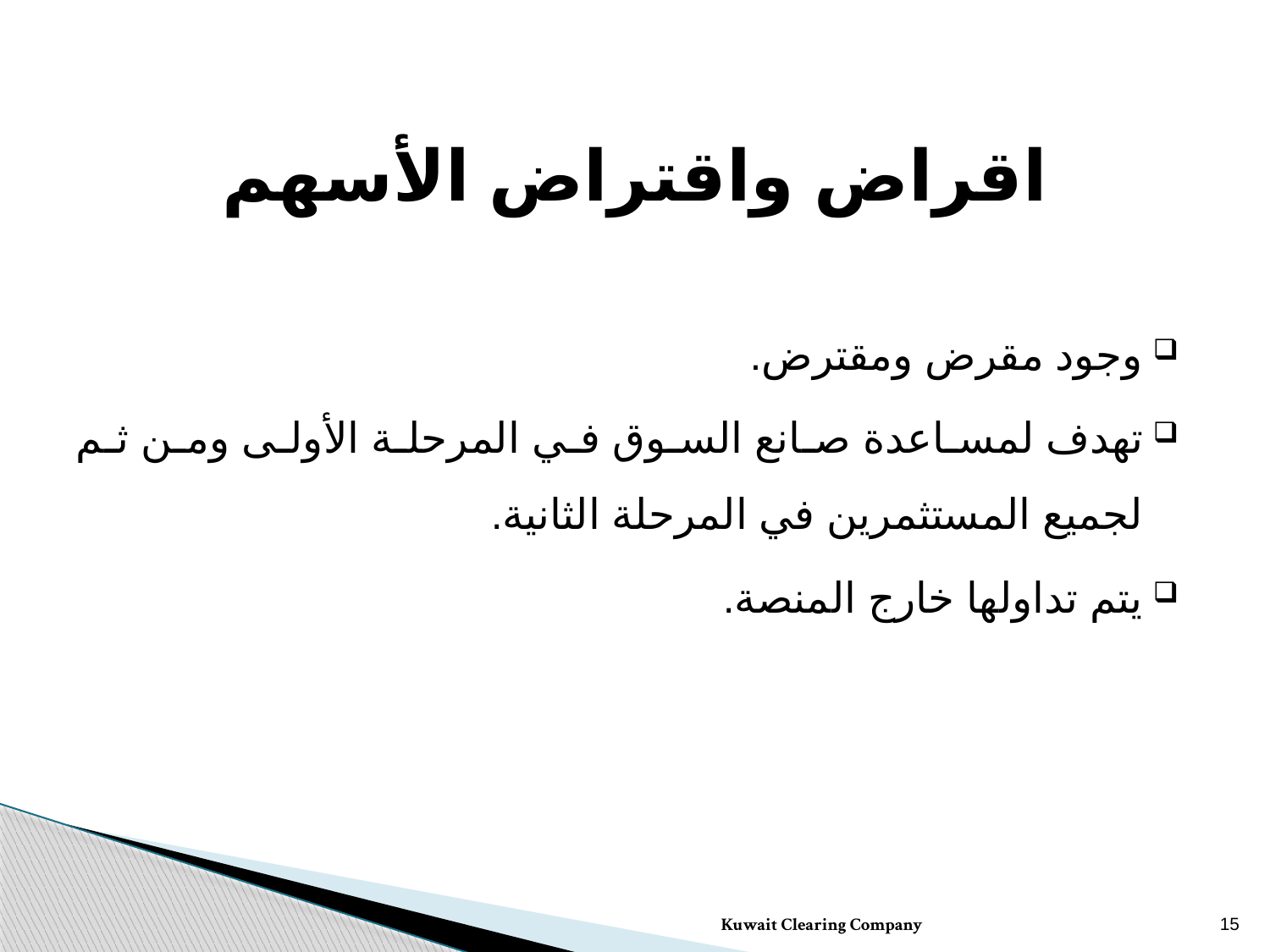

# اقراض واقتراض الأسهم
وجود مقرض ومقترض.
تهدف لمساعدة صانع السوق في المرحلة الأولى ومن ثم لجميع المستثمرين في المرحلة الثانية.
يتم تداولها خارج المنصة.

Kuwait Clearing Company
15